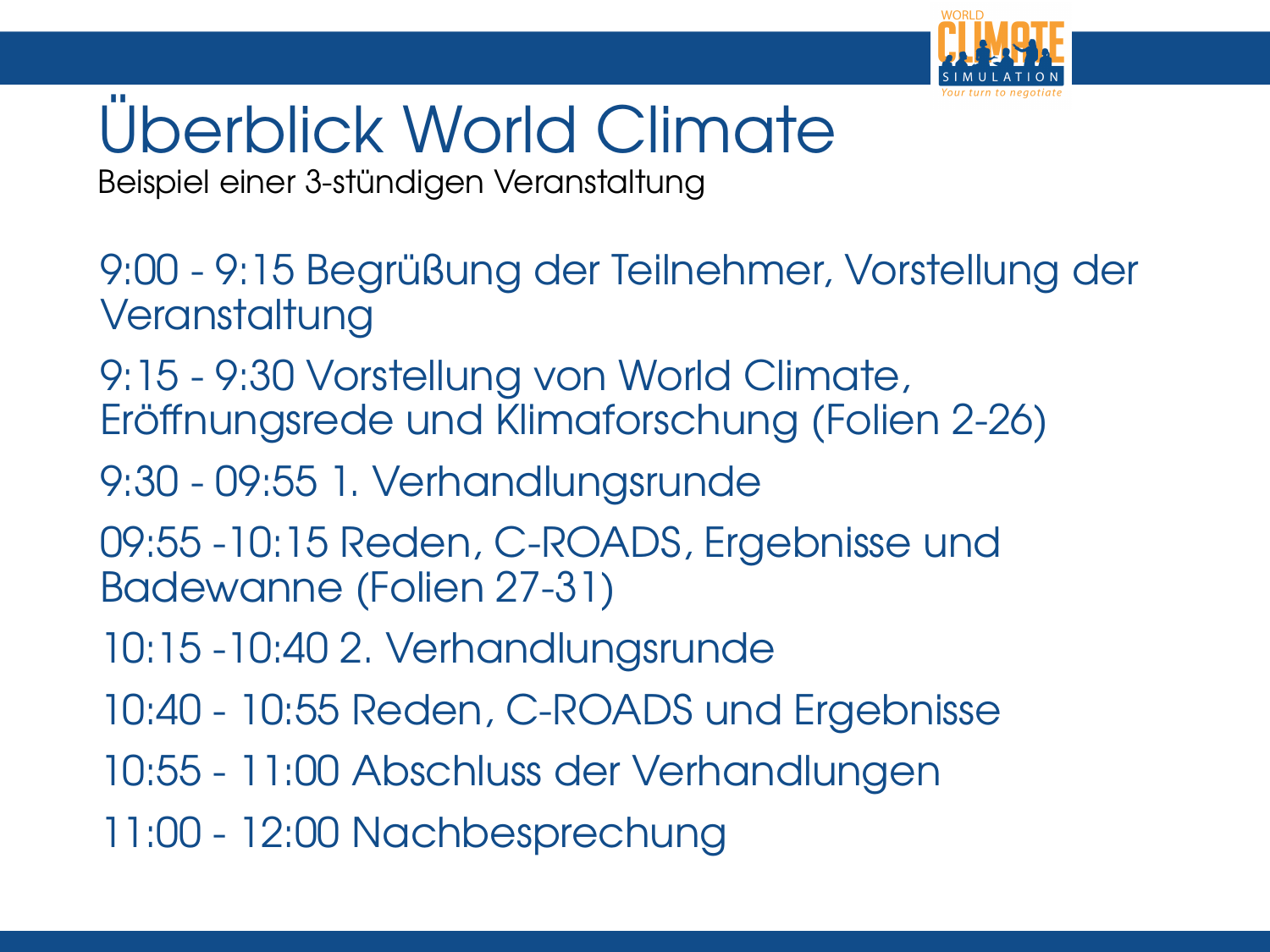

# Überblick World Climate Beispiel einer 3-stündigen Veranstaltung
9:00 - 9:15 Begrüßung der Teilnehmer, Vorstellung der Veranstaltung
9:15 - 9:30 Vorstellung von World Climate, Eröffnungsrede und Klimaforschung (Folien 2-26)
9:30 - 09:55 1. Verhandlungsrunde
09:55 -10:15 Reden, C-ROADS, Ergebnisse und Badewanne (Folien 27-31)
10:15 -10:40 2. Verhandlungsrunde
10:40 - 10:55 Reden, C-ROADS und Ergebnisse
10:55 - 11:00 Abschluss der Verhandlungen
11:00 - 12:00 Nachbesprechung